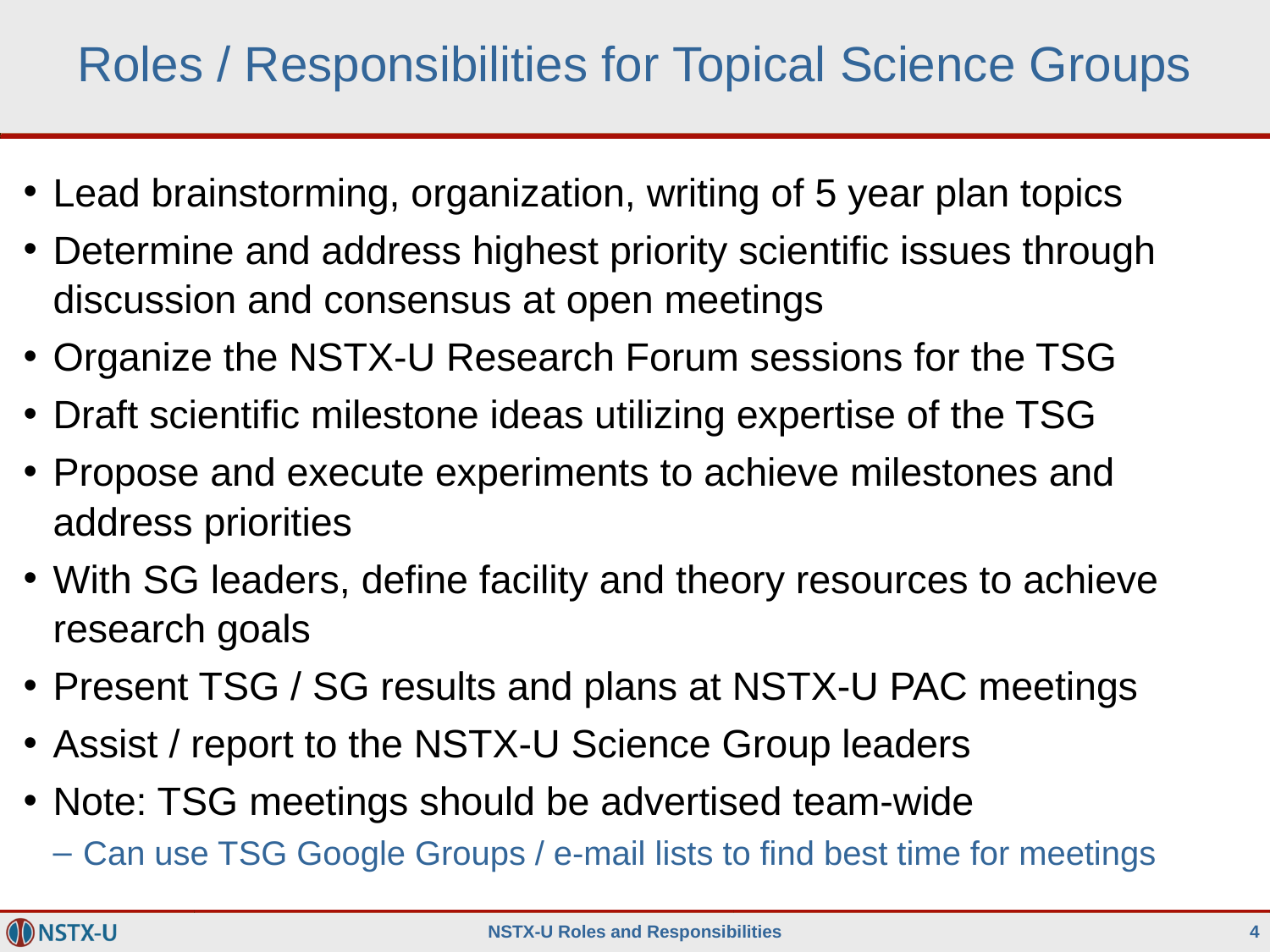

# Roles / Responsibilities for Topical Science Groups
Lead brainstorming, organization, writing of 5 year plan topics
Determine and address highest priority scientific issues through discussion and consensus at open meetings
Organize the NSTX-U Research Forum sessions for the TSG
Draft scientific milestone ideas utilizing expertise of the TSG
Propose and execute experiments to achieve milestones and address priorities
With SG leaders, define facility and theory resources to achieve research goals
Present TSG / SG results and plans at NSTX-U PAC meetings
Assist / report to the NSTX-U Science Group leaders
Note: TSG meetings should be advertised team-wide
Can use TSG Google Groups / e-mail lists to find best time for meetings